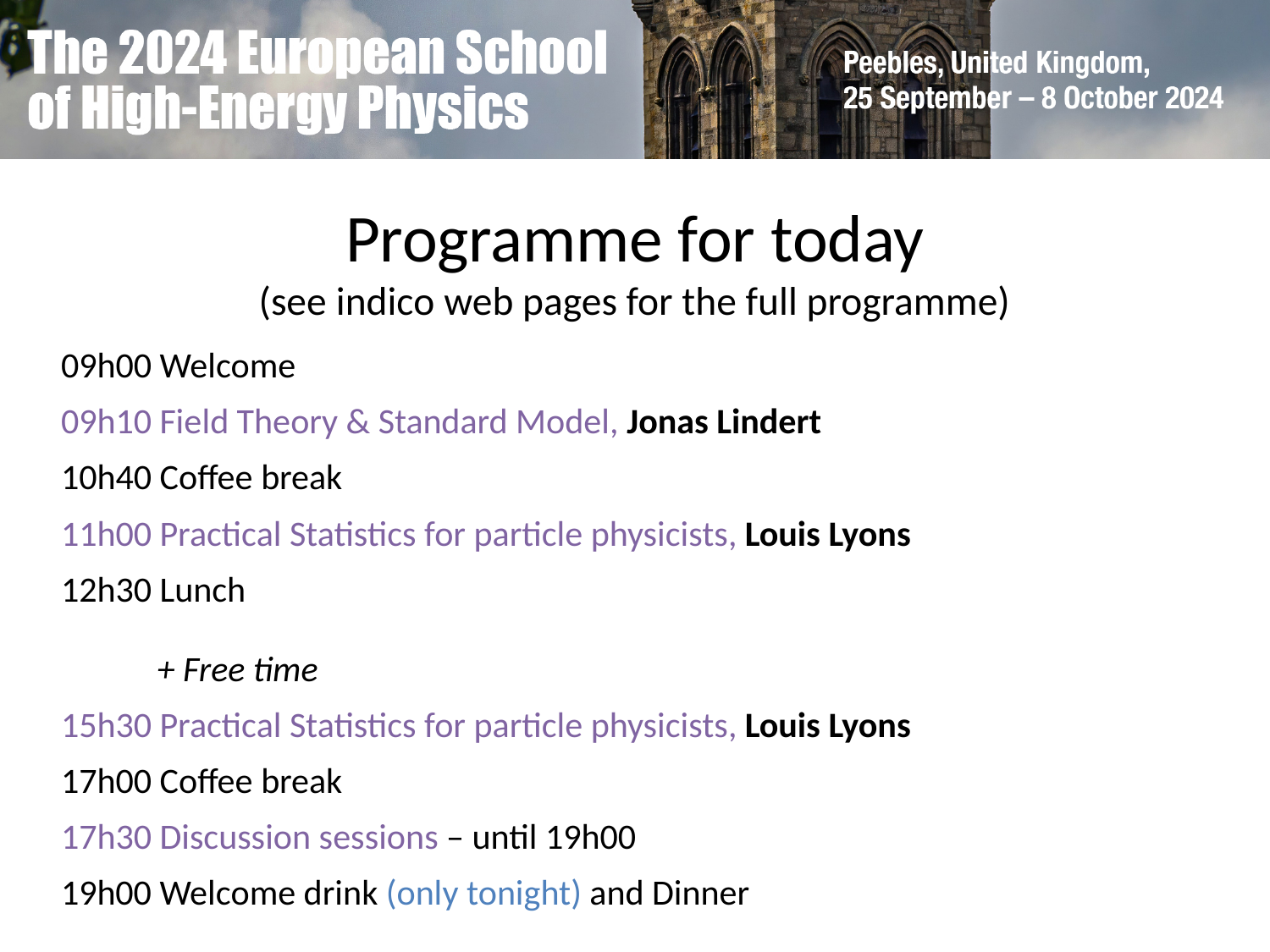

Programme for today
(see indico web pages for the full programme)
09h00 Welcome
09h10 Field Theory & Standard Model, Jonas Lindert
10h40 Coffee break
11h00 Practical Statistics for particle physicists, Louis Lyons
12h30 Lunch
		  + Free time
15h30 Practical Statistics for particle physicists, Louis Lyons
17h00 Coffee break
17h30 Discussion sessions – until 19h00
19h00 Welcome drink (only tonight) and Dinner